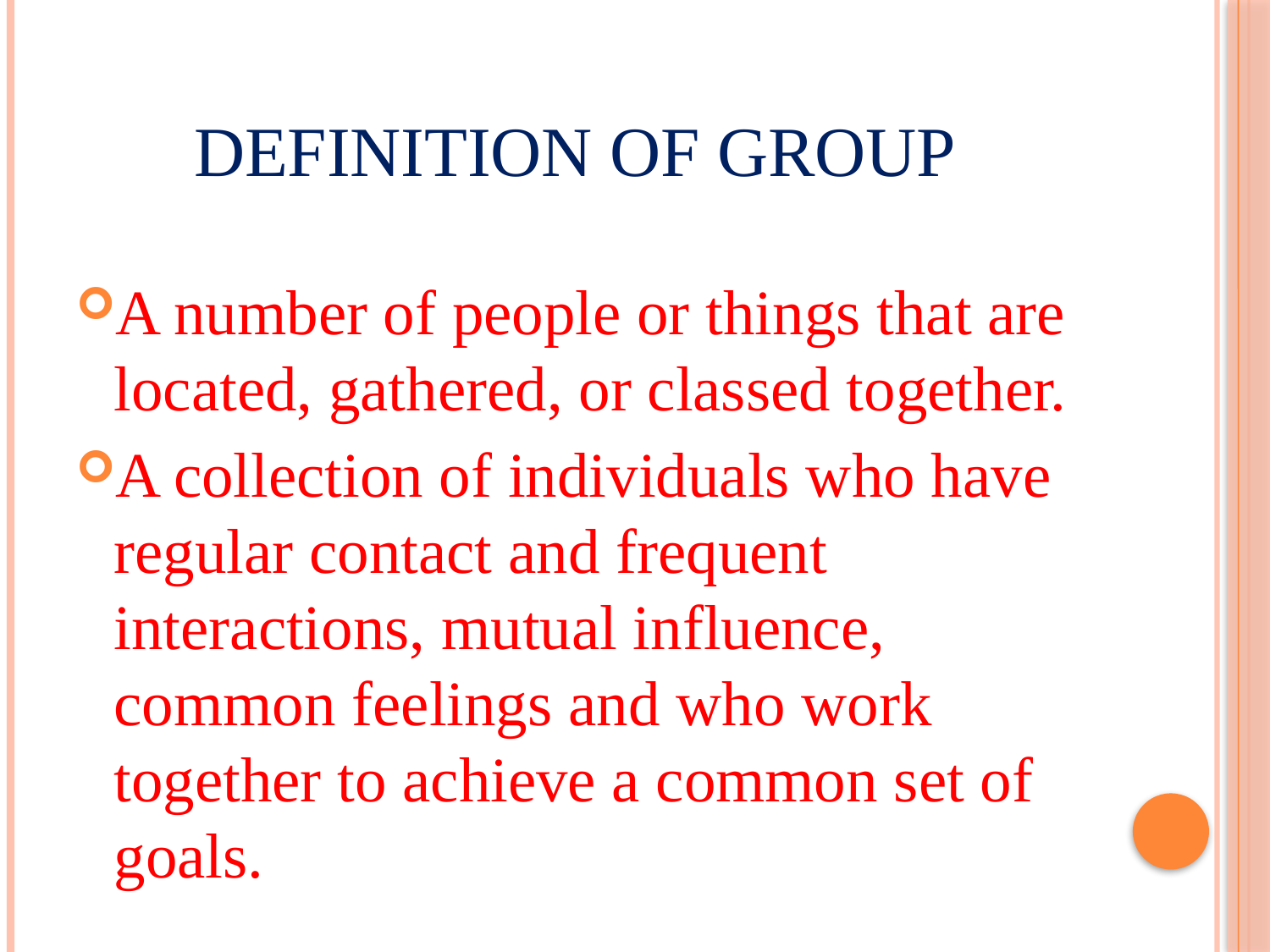

# DEFINITION OF GROUP
A number of people or things that are located, gathered, or classed together.
A collection of individuals who have regular contact and frequent interactions, mutual influence, common feelings and who work together to achieve a common set of goals.